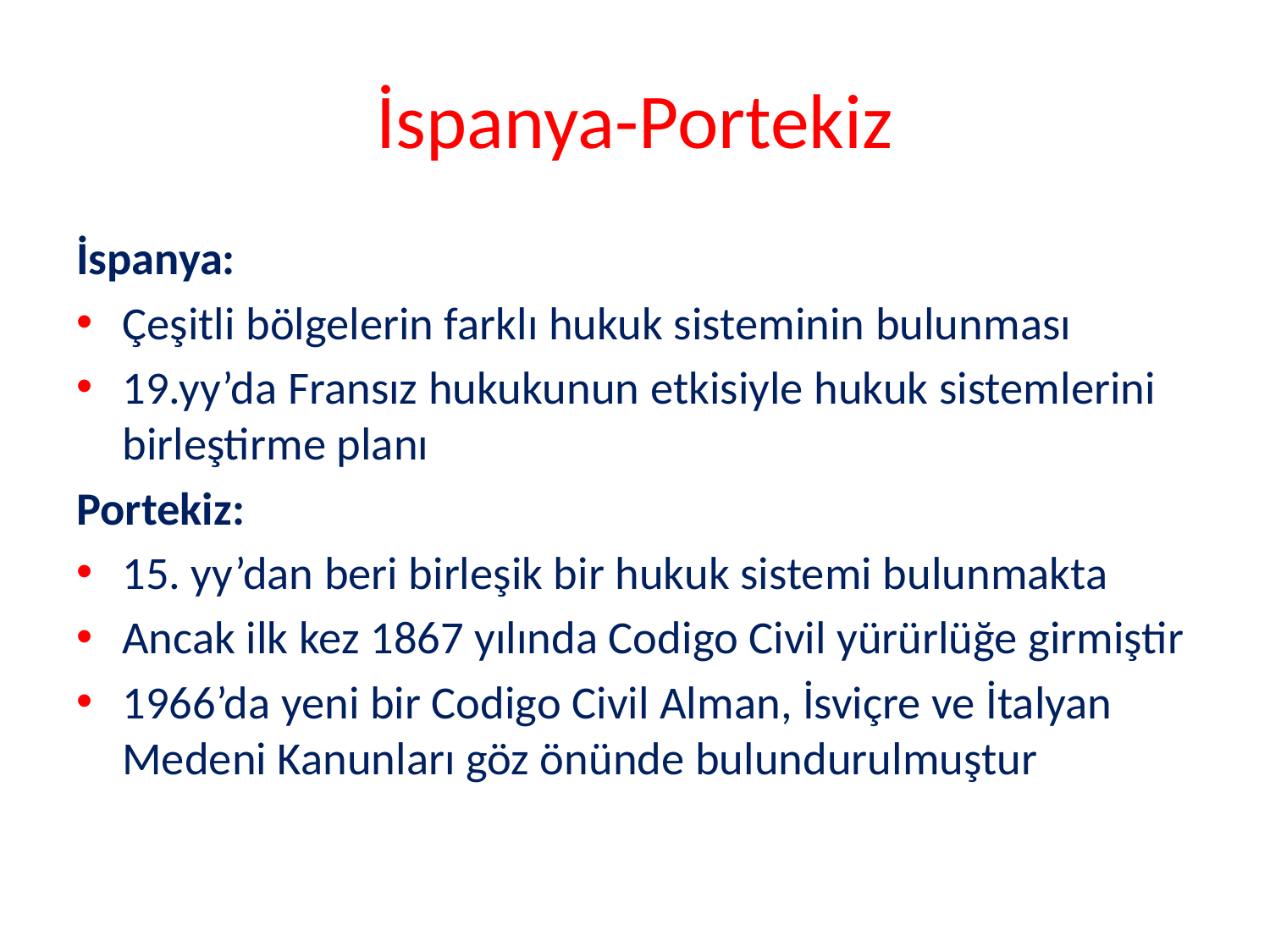

# İspanya-Portekiz
İspanya:
Çeşitli bölgelerin farklı hukuk sisteminin bulunması
19.yy’da Fransız hukukunun etkisiyle hukuk sistemlerini birleştirme planı
Portekiz:
15. yy’dan beri birleşik bir hukuk sistemi bulunmakta
Ancak ilk kez 1867 yılında Codigo Civil yürürlüğe girmiştir
1966’da yeni bir Codigo Civil Alman, İsviçre ve İtalyan Medeni Kanunları göz önünde bulundurulmuştur